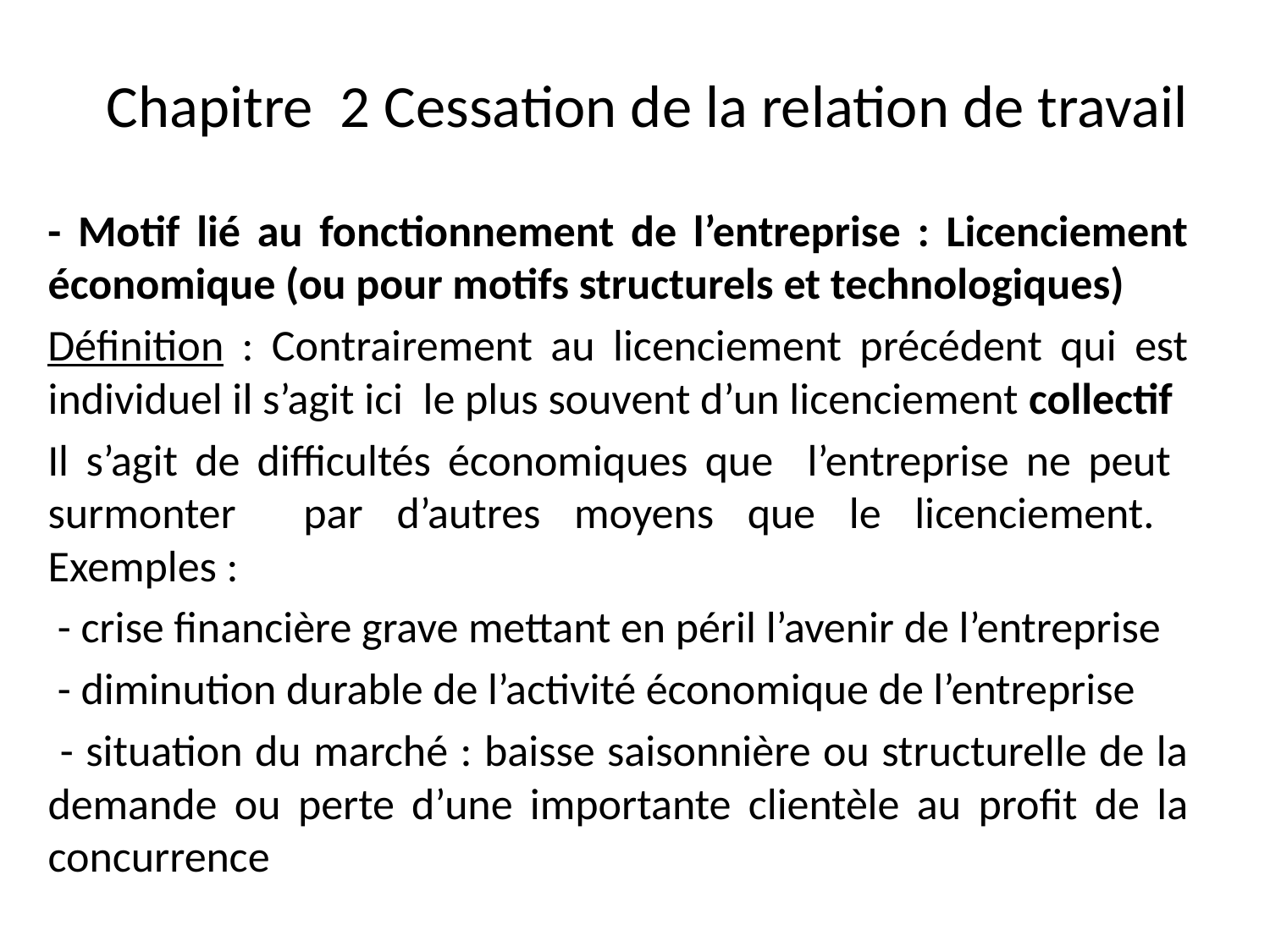

# Chapitre  2 Cessation de la relation de travail
- Motif lié au fonctionnement de l’entreprise : Licenciement économique (ou pour motifs structurels et technologiques)
Définition : Contrairement au licenciement précédent qui est individuel il s’agit ici  le plus souvent d’un licenciement collectif
Il s’agit de difficultés économiques que  l’entreprise ne peut  surmonter  par d’autres moyens que le licenciement.  Exemples :
 - crise financière grave mettant en péril l’avenir de l’entreprise
 - diminution durable de l’activité économique de l’entreprise
 - situation du marché : baisse saisonnière ou structurelle de la demande ou perte d’une importante clientèle au profit de la concurrence